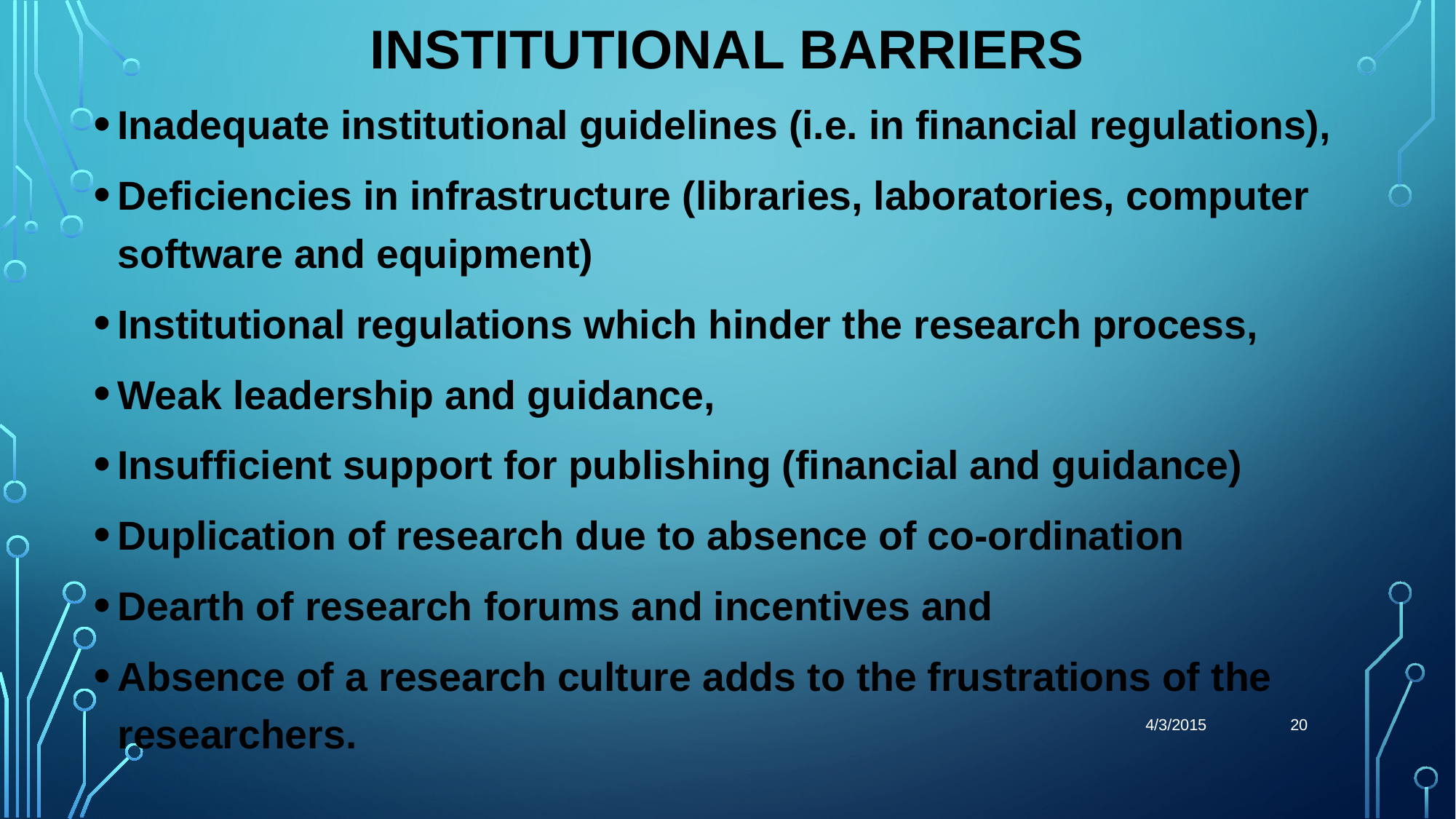

# Institutional Barriers
Inadequate institutional guidelines (i.e. in financial regulations),
Deficiencies in infrastructure (libraries, laboratories, computer software and equipment)
Institutional regulations which hinder the research process,
Weak leadership and guidance,
Insufficient support for publishing (financial and guidance)
Duplication of research due to absence of co-ordination
Dearth of research forums and incentives and
Absence of a research culture adds to the frustrations of the researchers.

20
4/3/2015